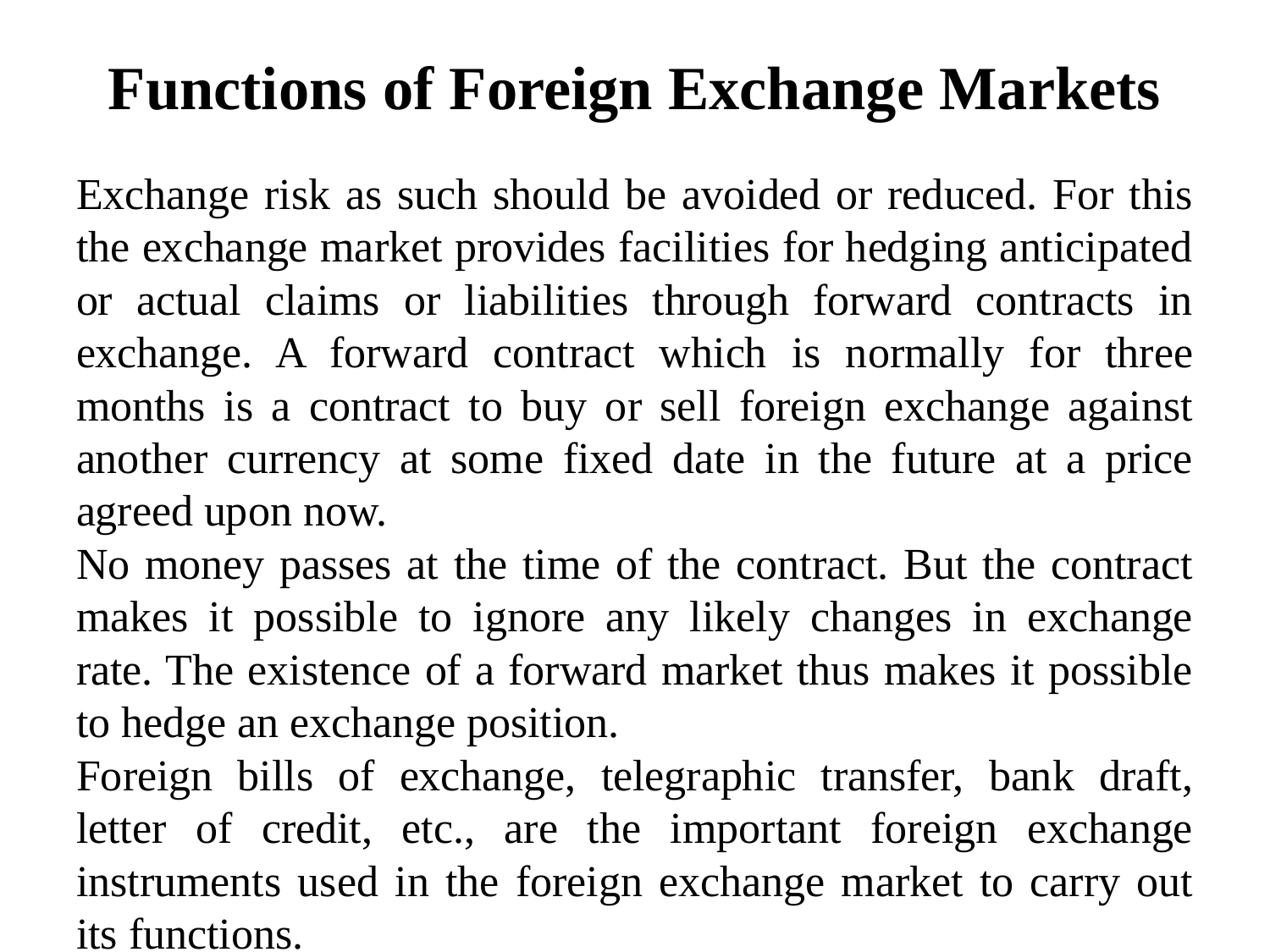

# Functions of Foreign Exchange Markets
Exchange risk as such should be avoided or reduced. For this the exchange market provides facilities for hedging anticipated or actual claims or liabilities through forward contracts in exchange. A forward contract which is normally for three months is a contract to buy or sell foreign exchange against another currency at some fixed date in the future at a price agreed upon now.
No money passes at the time of the contract. But the contract makes it possible to ignore any likely changes in exchange rate. The existence of a forward market thus makes it possible to hedge an exchange position.
Foreign bills of exchange, telegraphic transfer, bank draft, letter of credit, etc., are the important foreign exchange instruments used in the foreign exchange market to carry out its functions.